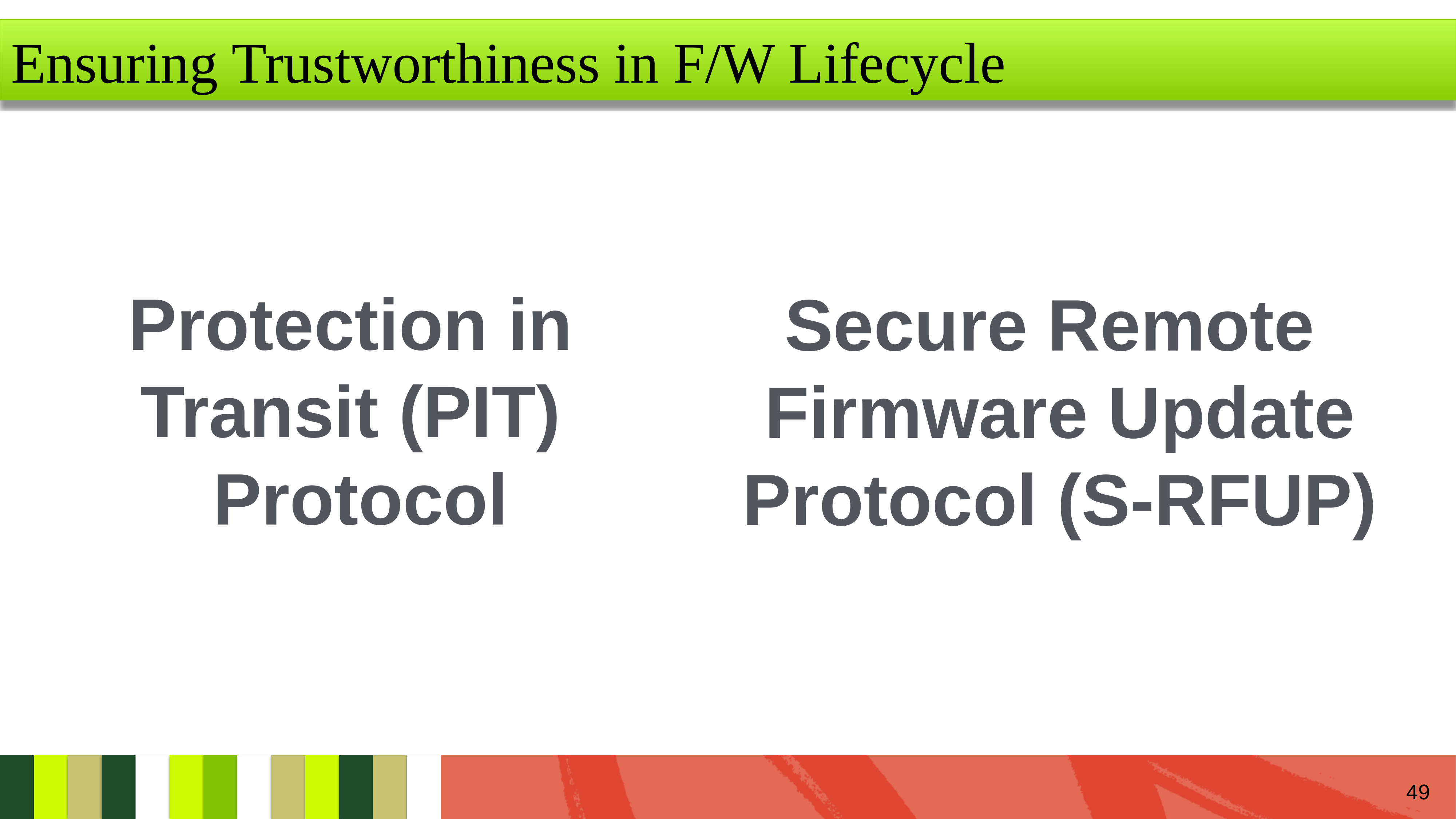

Ensuring Trustworthiness in F/W Lifecycle
Protection in
Transit (PIT)
Protocol
Secure Remote
Firmware Update
Protocol (S-RFUP)
49